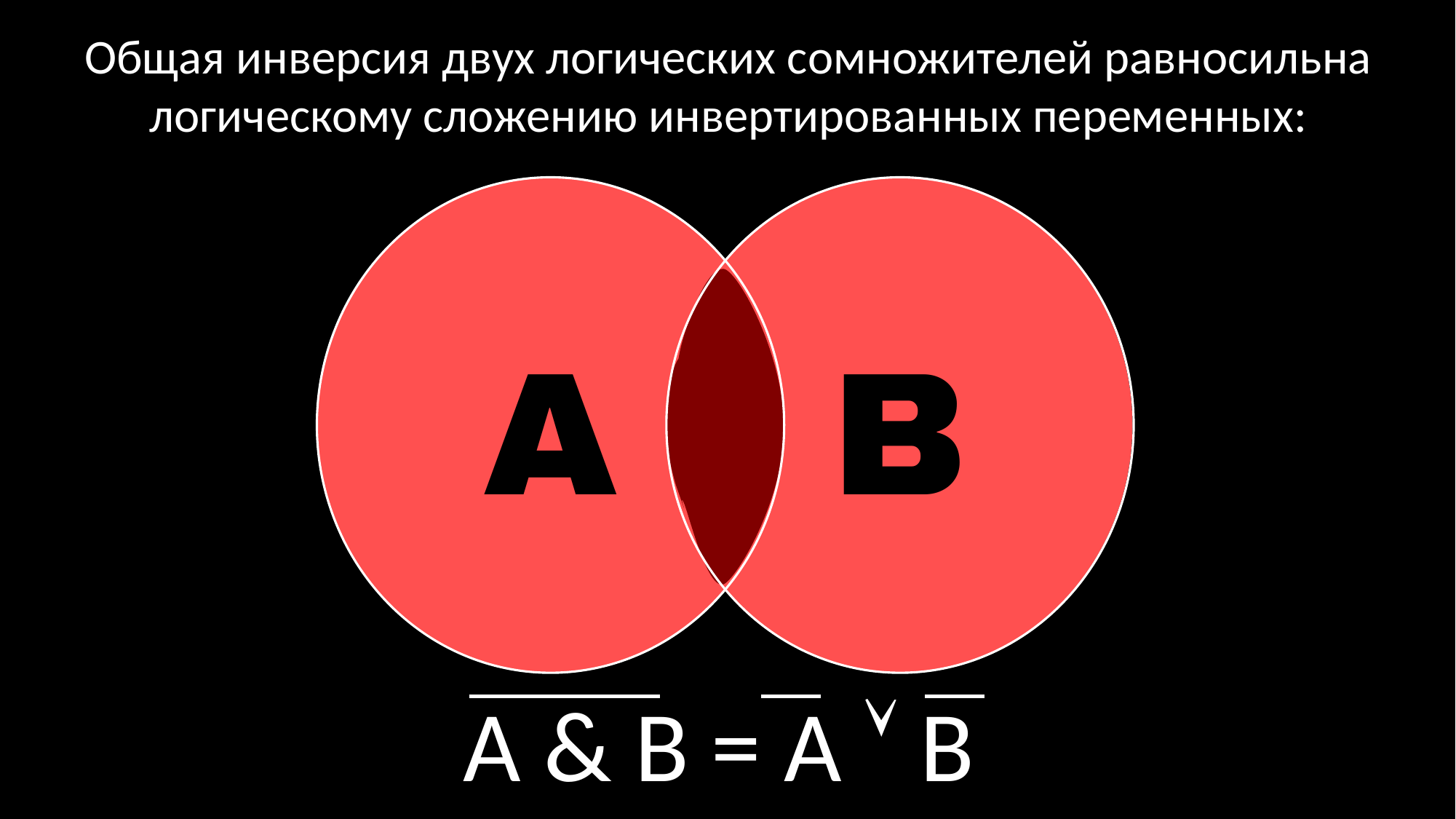

Общая инверсия двух логических сомножителей равносильна логическому сложению инвертированных переменных:

B

A

A & B = A ∨ B